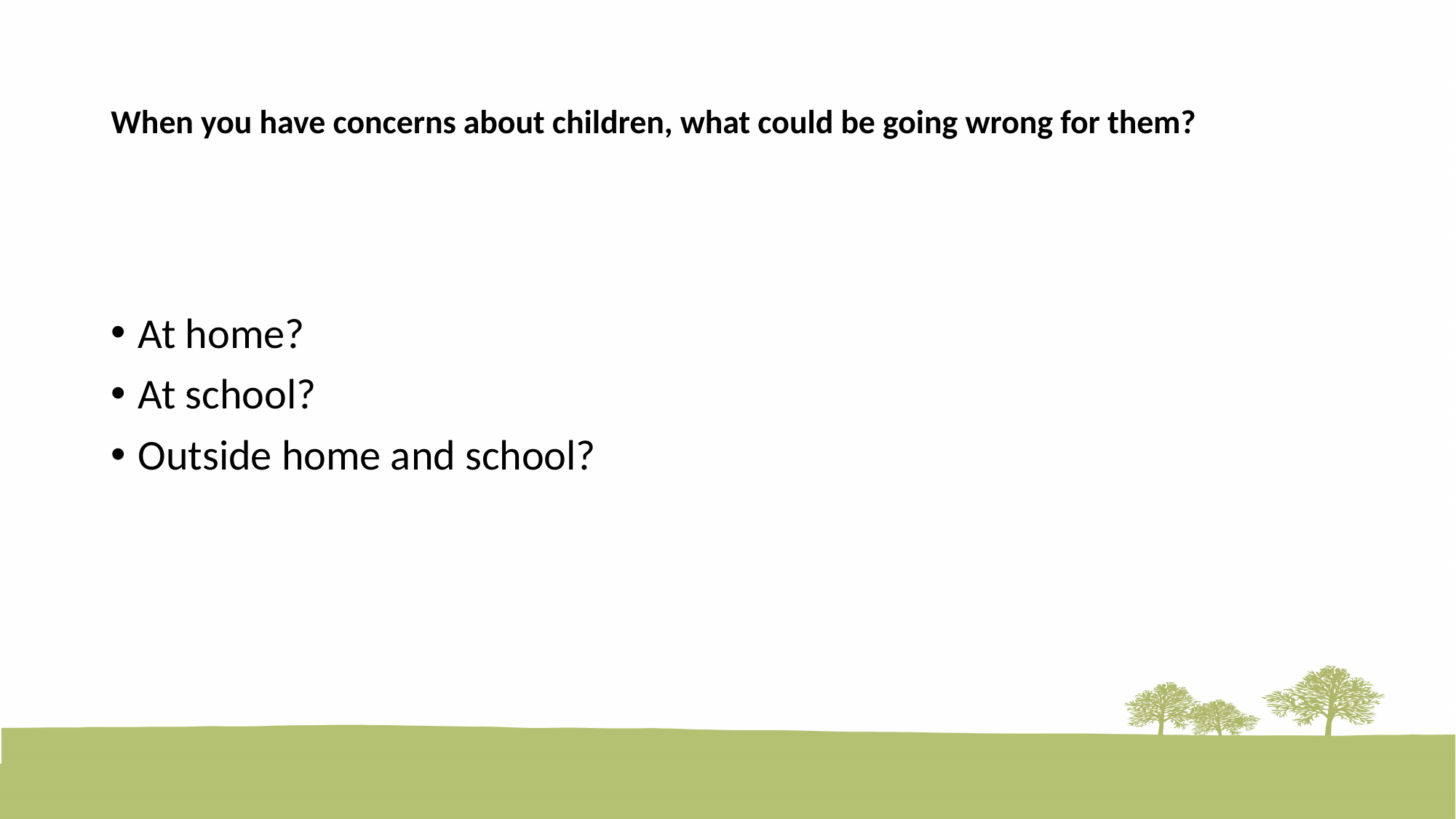

# When you have concerns about children, what could be going wrong for them?

At home?
At school?
Outside home and school?